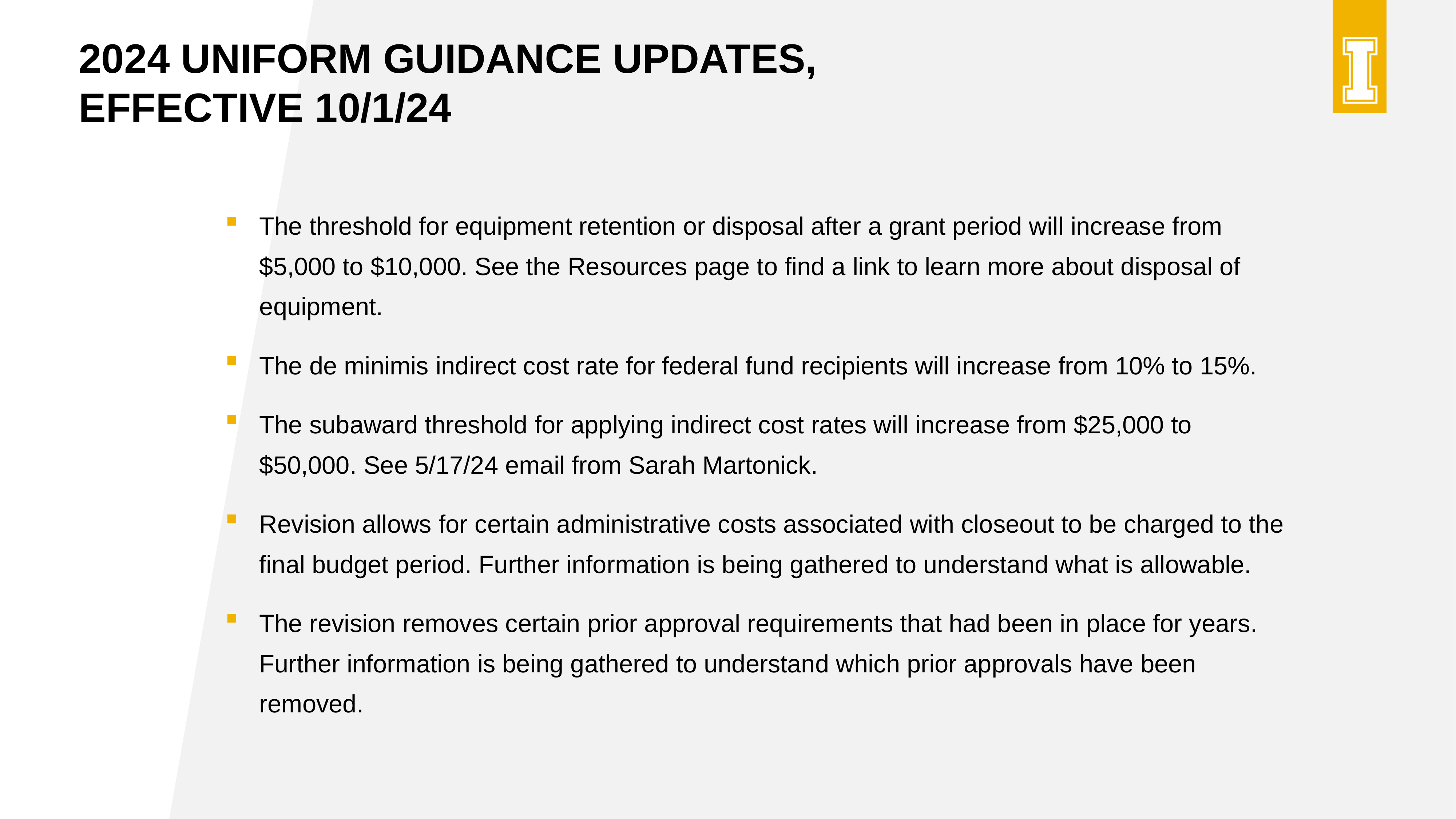

2024 Uniform Guidance Updates, effective 10/1/24

The threshold for equipment retention or disposal after a grant period will increase from $5,000 to $10,000. See the Resources page to find a link to learn more about disposal of equipment.
The de minimis indirect cost rate for federal fund recipients will increase from 10% to 15%.
The subaward threshold for applying indirect cost rates will increase from $25,000 to $50,000. See 5/17/24 email from Sarah Martonick.
Revision allows for certain administrative costs associated with closeout to be charged to the final budget period. Further information is being gathered to understand what is allowable.
The revision removes certain prior approval requirements that had been in place for years. Further information is being gathered to understand which prior approvals have been removed.